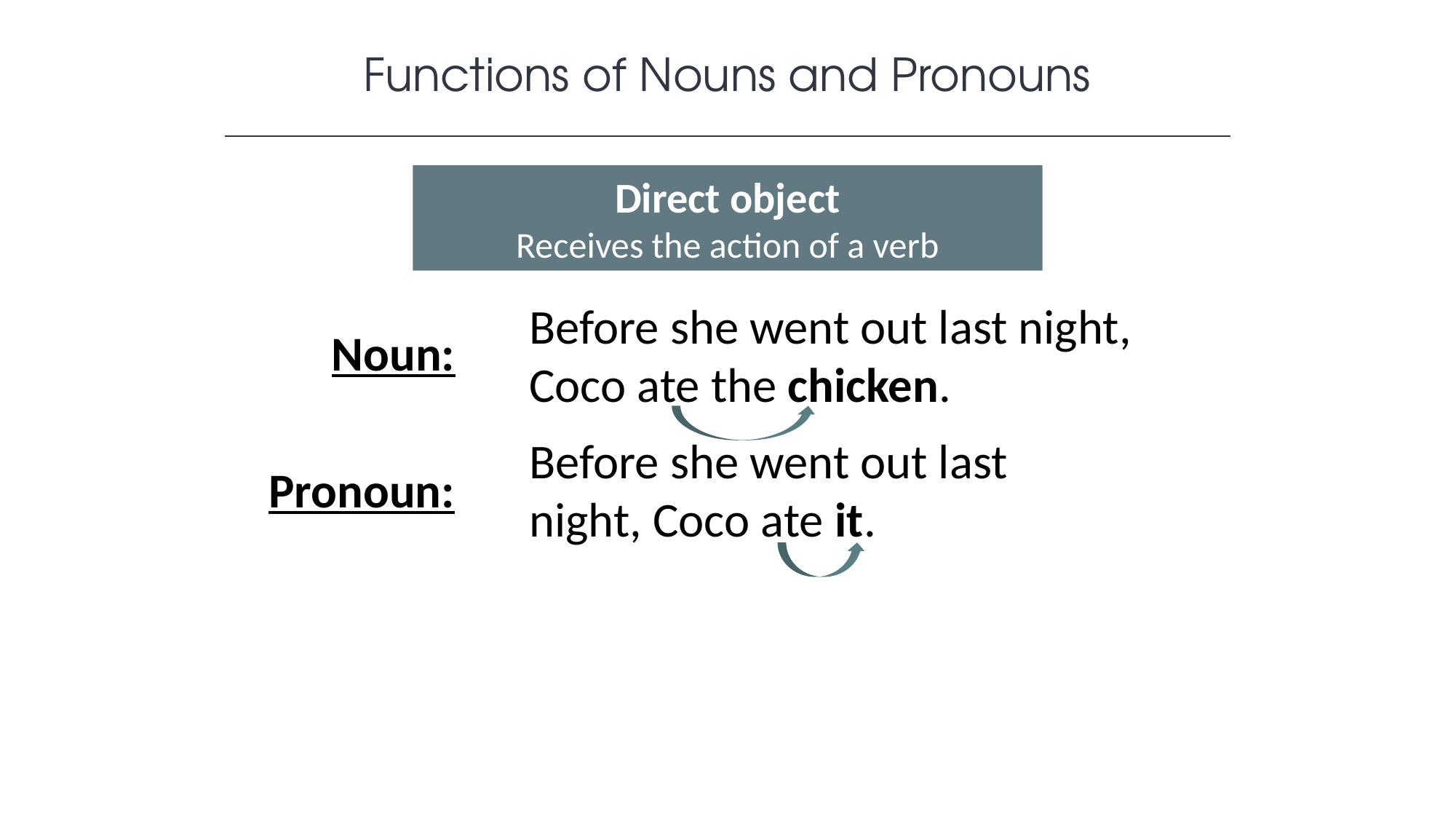

Functions of Nouns and Pronouns
HAWKES LEARNING
Direct object
Receives the action of a verb
Before she went out last night, Coco ate the chicken.
Noun:

Before she went out last night, Coco ate it.
Pronoun: